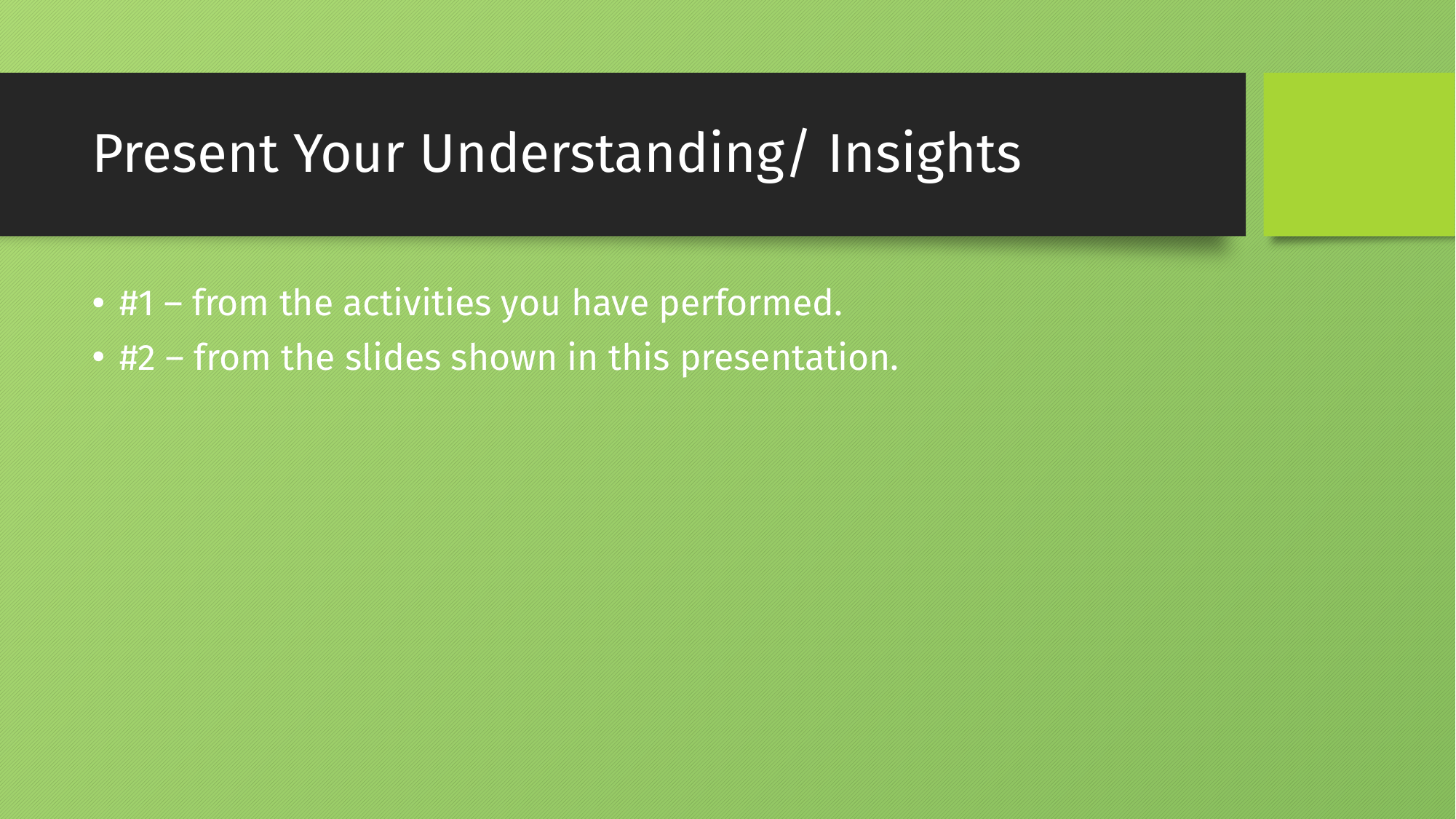

# Present Your Understanding/ Insights
#1 – from the activities you have performed.
#2 – from the slides shown in this presentation.